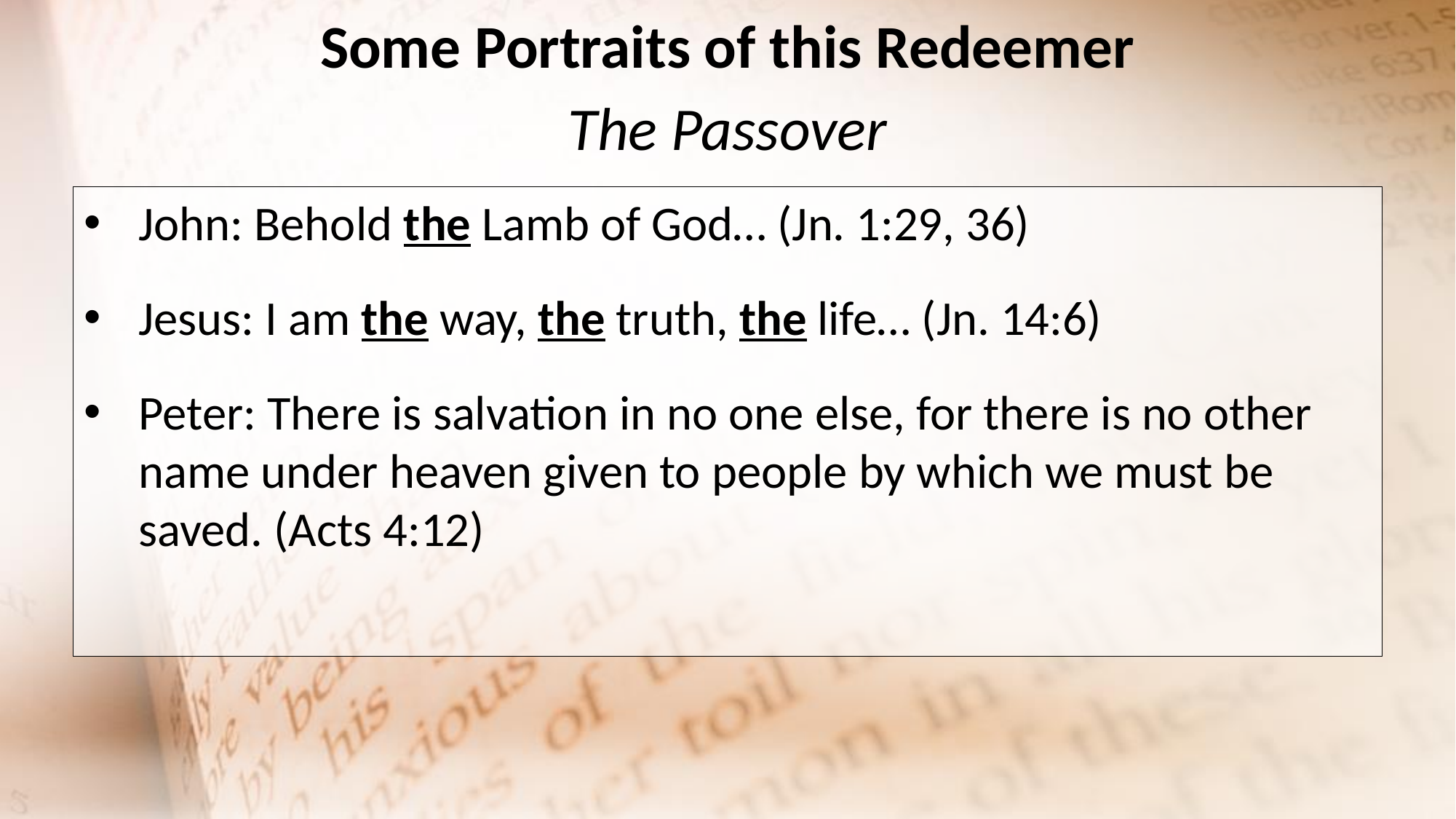

Some Portraits of this Redeemer
The Passover
John: Behold the Lamb of God… (Jn. 1:29, 36)
Jesus: I am the way, the truth, the life… (Jn. 14:6)
Peter: There is salvation in no one else, for there is no other name under heaven given to people by which we must be saved. (Acts 4:12)